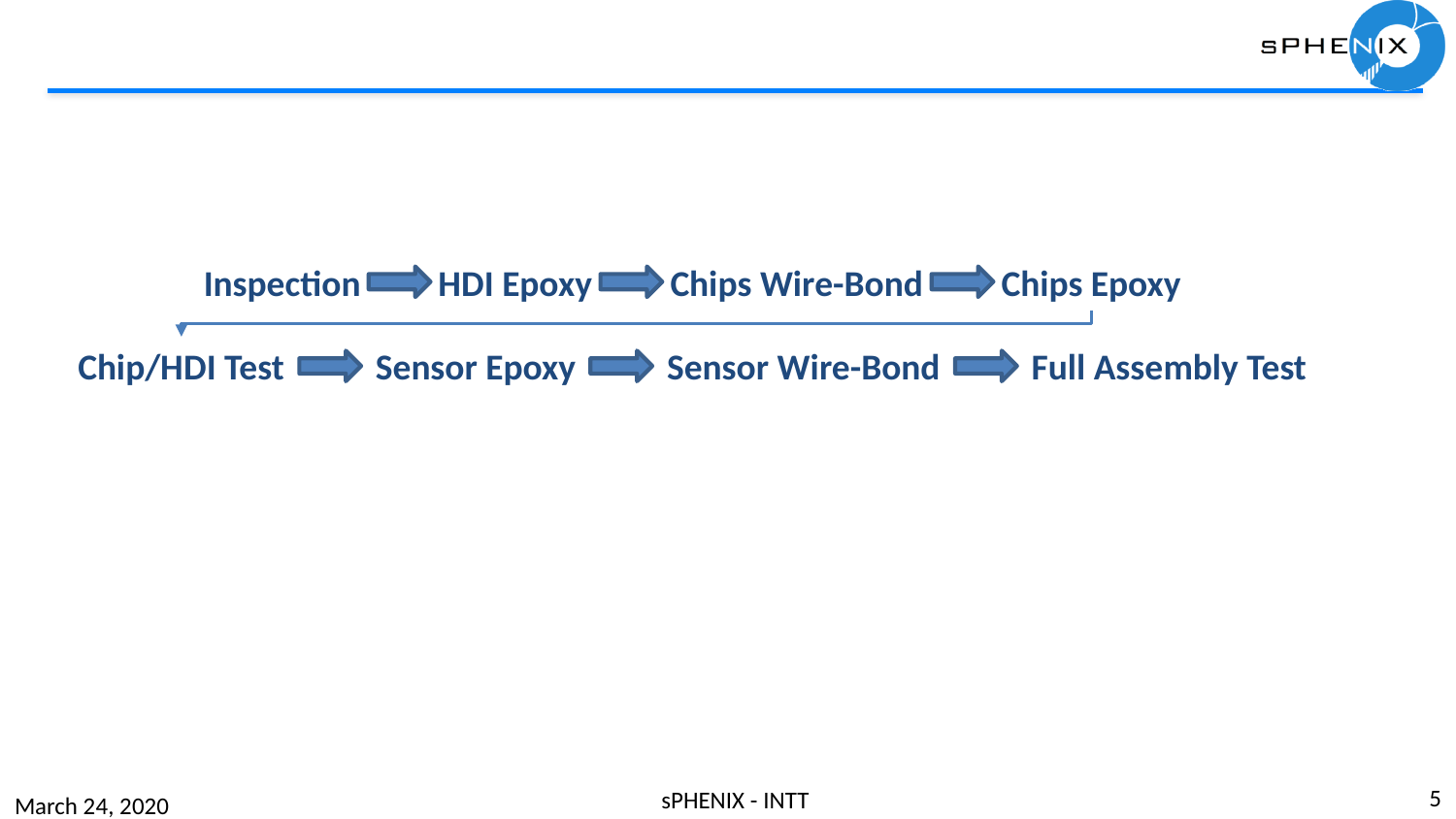

#
Inspection
HDI Epoxy
Chips Wire-Bond
Chips Epoxy

Chip/HDI Test
Sensor Epoxy
Sensor Wire-Bond
Full Assembly Test

5
sPHENIX - INTT
March 24, 2020